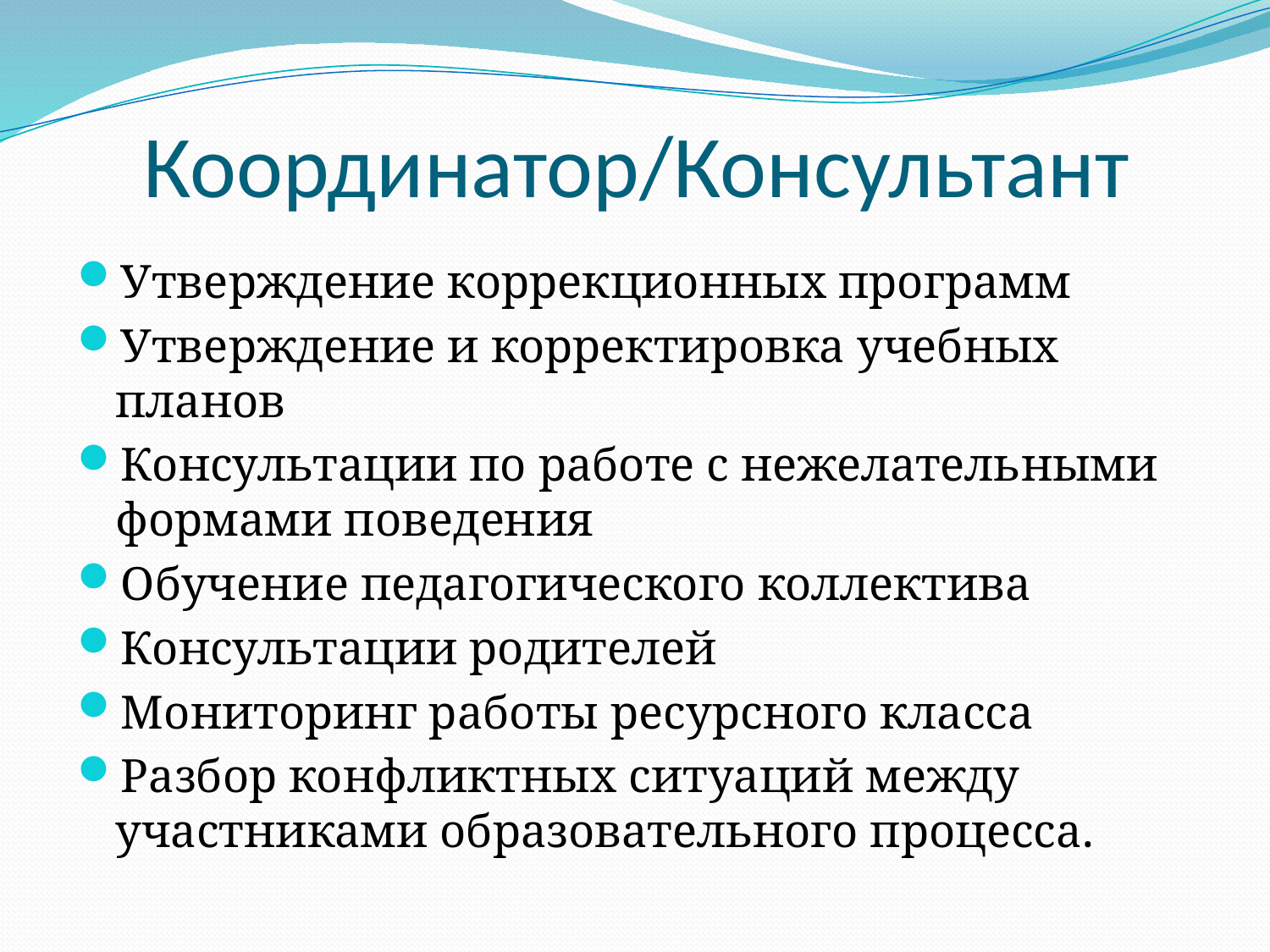

# Координатор/Консультант
Утверждение коррекционных программ
Утверждение и корректировка учебных планов
Консультации по работе с нежелательными формами поведения
Обучение педагогического коллектива
Консультации родителей
Мониторинг работы ресурсного класса
Разбор конфликтных ситуаций между участниками образовательного процесса.